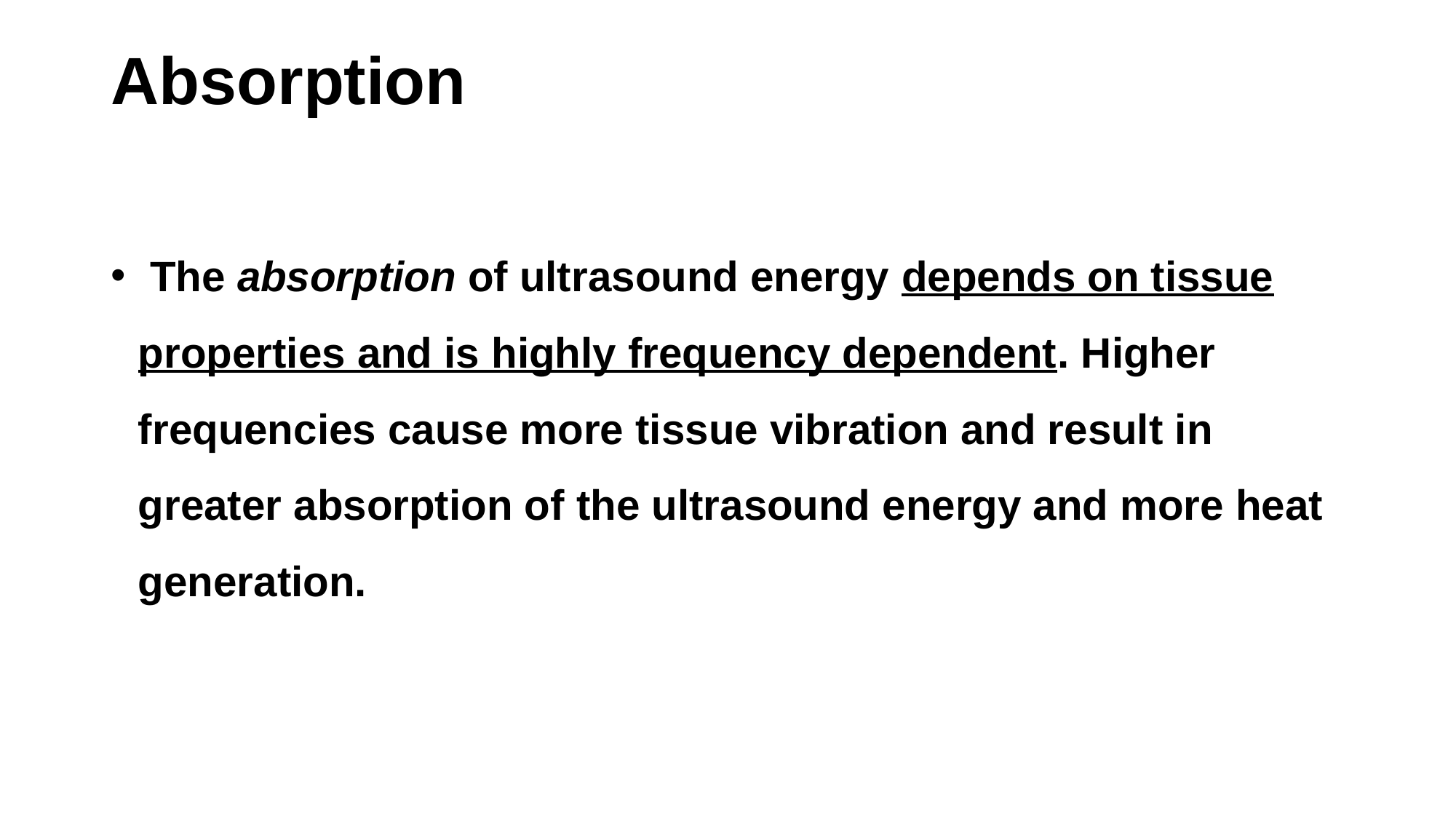

# Absorption
 The absorption of ultrasound energy depends on tissue properties and is highly frequency dependent. Higher frequencies cause more tissue vibration and result in greater absorption of the ultrasound energy and more heat generation.